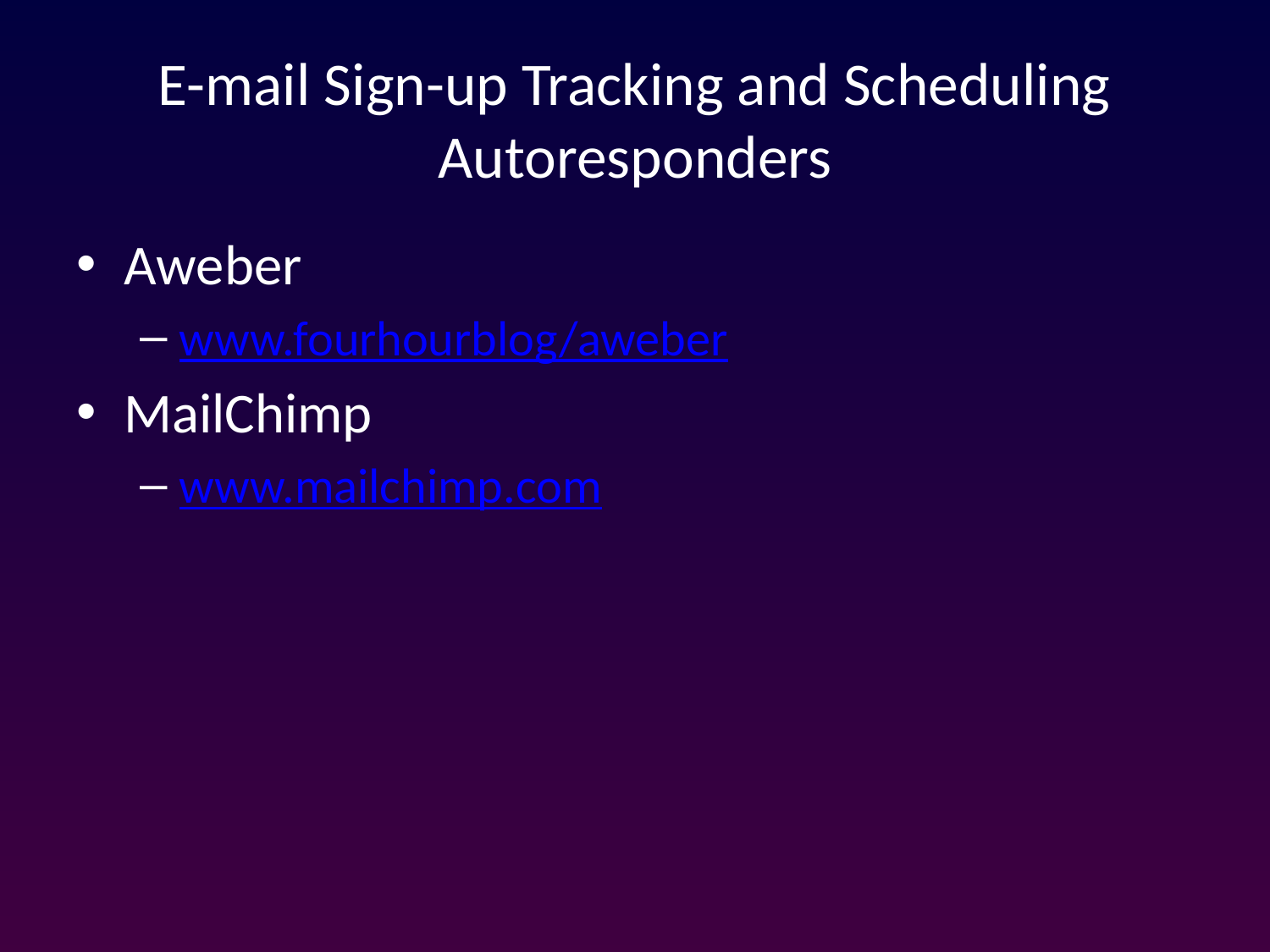

# E-mail Sign-up Tracking and Scheduling Autoresponders
Aweber
www.fourhourblog/aweber
MailChimp
www.mailchimp.com